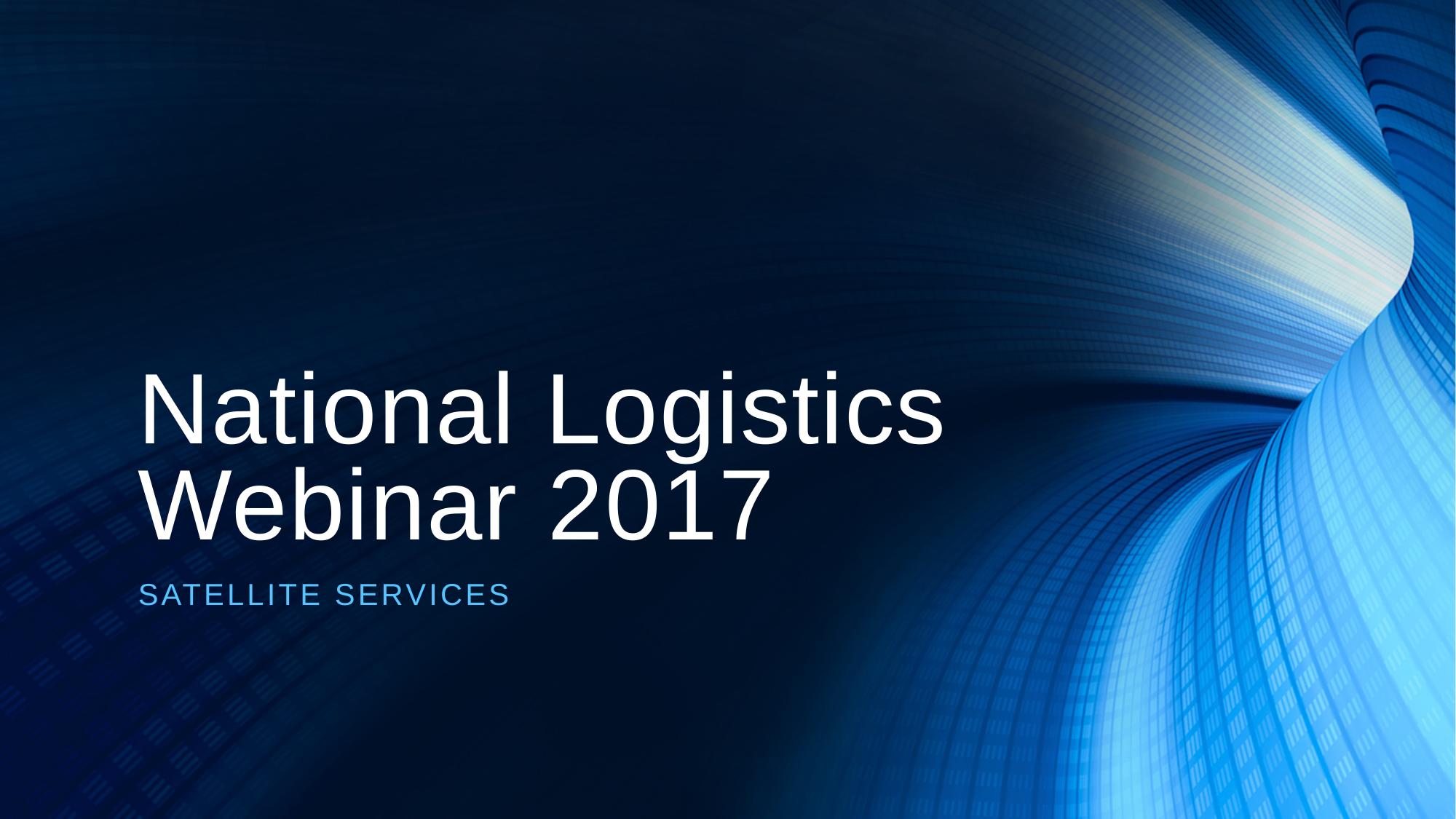

# National Logistics Webinar 2017
Satellite Services